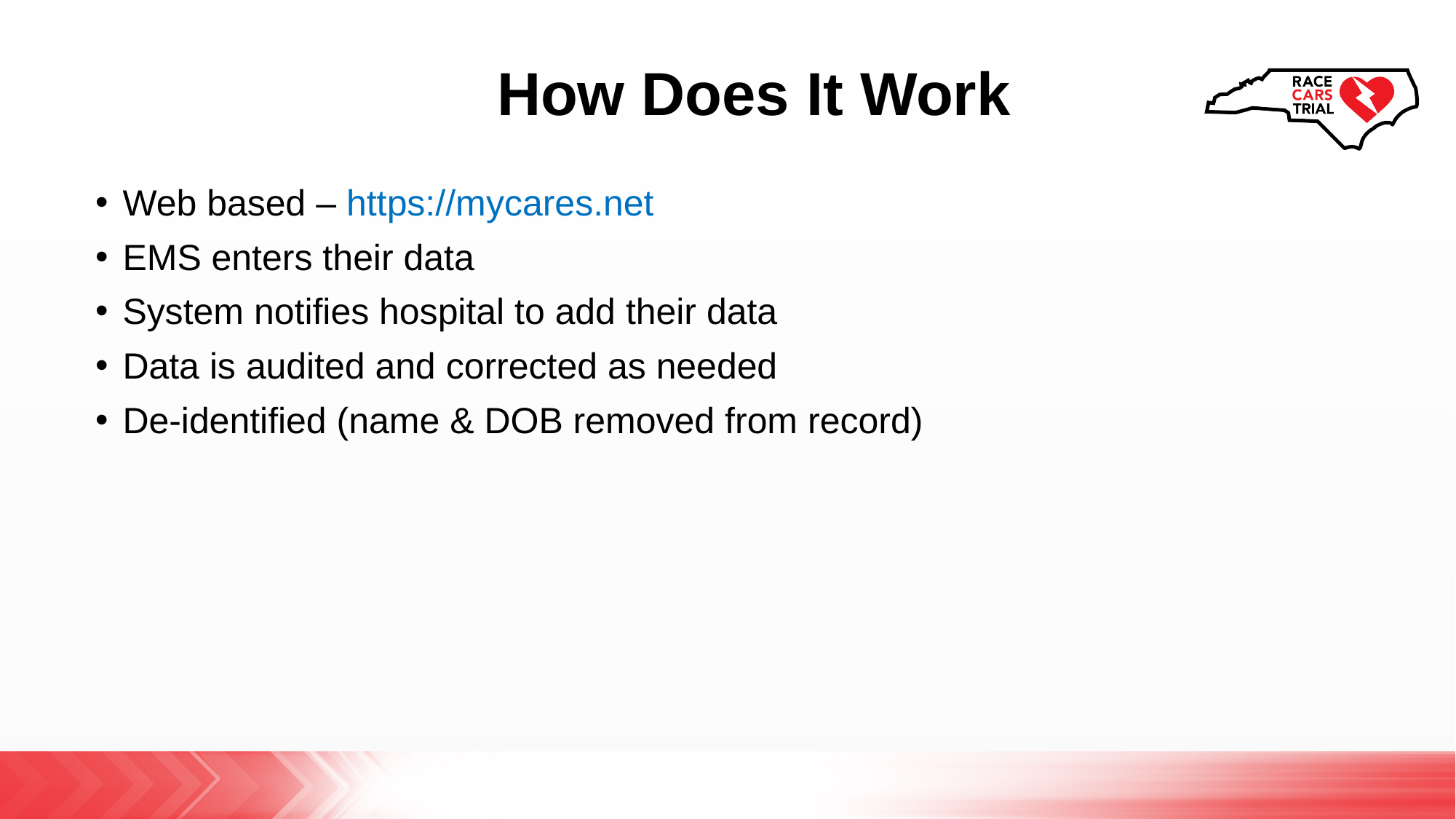

# How Does It Work
Web based – https://mycares.net
EMS enters their data
System notifies hospital to add their data
Data is audited and corrected as needed
De-identified (name & DOB removed from record)